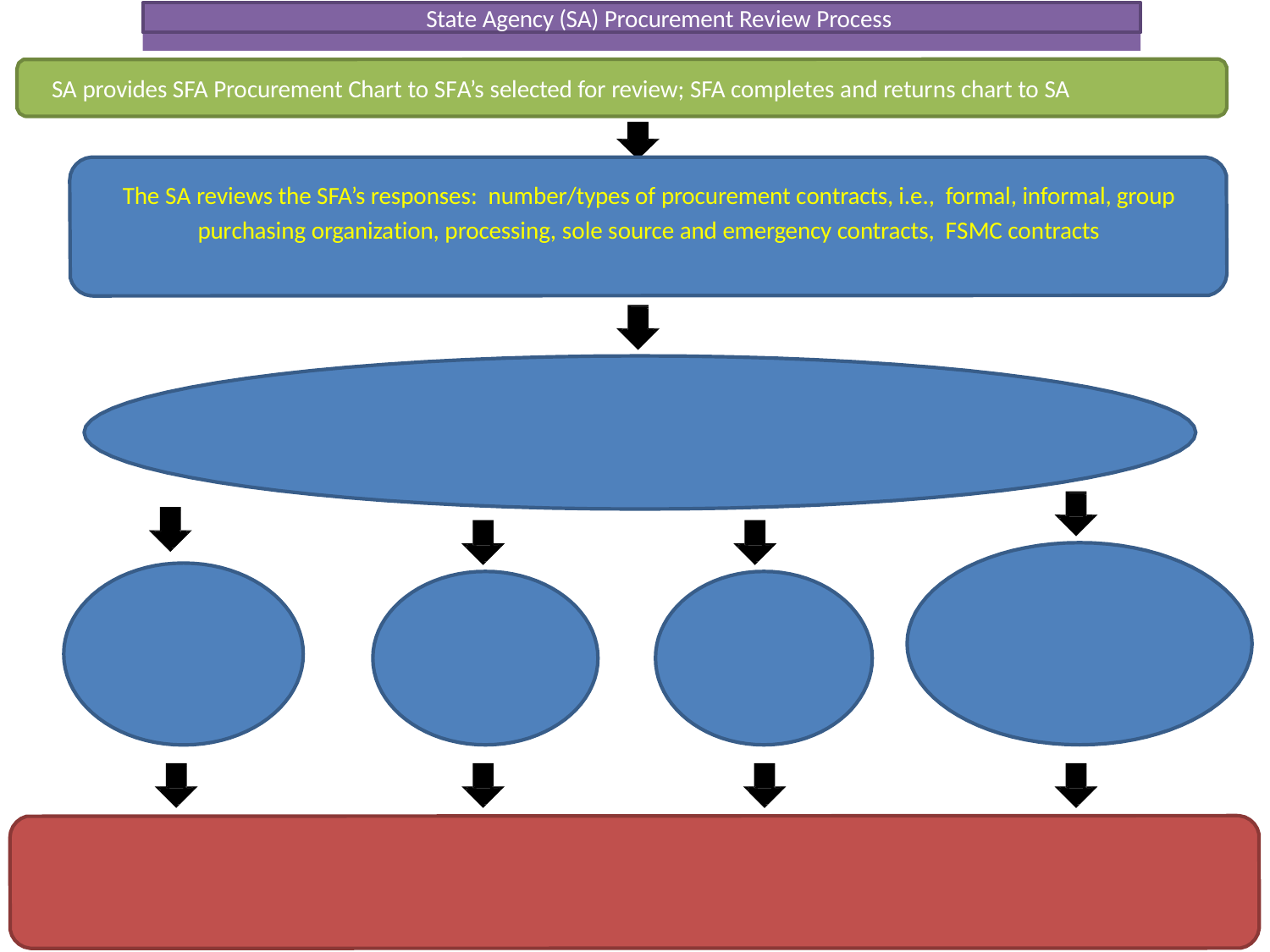

State Agency (SA) Procurement Review Process

SA provides SFA Procurement Chart to SFA’s selected for review; SFA completes and returns chart to SA

The SA reviews the SFA’s responses:  number/types of procurement contracts, i.e.,  formal, informal, group purchasing organization, processing, sole source and emergency contracts,  FSMC contracts